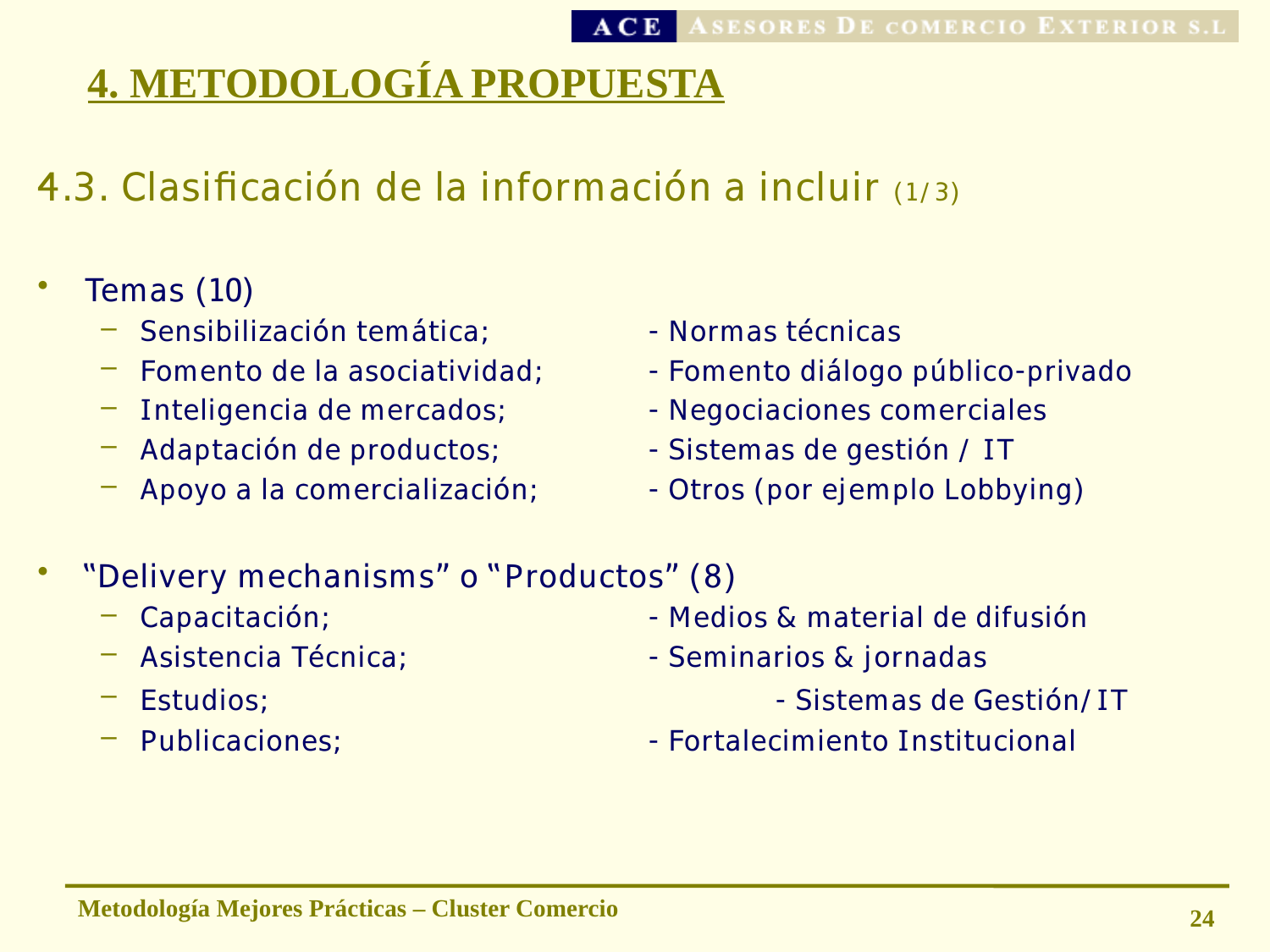

# 4. METODOLOGÍA PROPUESTA
4.3. Clasificación de la información a incluir (1/3)

Temas (10)
Sensibilización temática; 		- Normas técnicas
Fomento de la asociatividad; 	- Fomento diálogo público-privado
Inteligencia de mercados; 		- Negociaciones comerciales
Adaptación de productos; 		- Sistemas de gestión / IT
Apoyo a la comercialización; 	- Otros (por ejemplo Lobbying)

“Delivery mechanisms” o “Productos” (8)
Capacitación; 			- Medios & material de difusión
Asistencia Técnica; 		- Seminarios & jornadas
Estudios;				- Sistemas de Gestión/IT
Publicaciones; 			- Fortalecimiento Institucional
Metodología Mejores Prácticas – Cluster Comercio
24